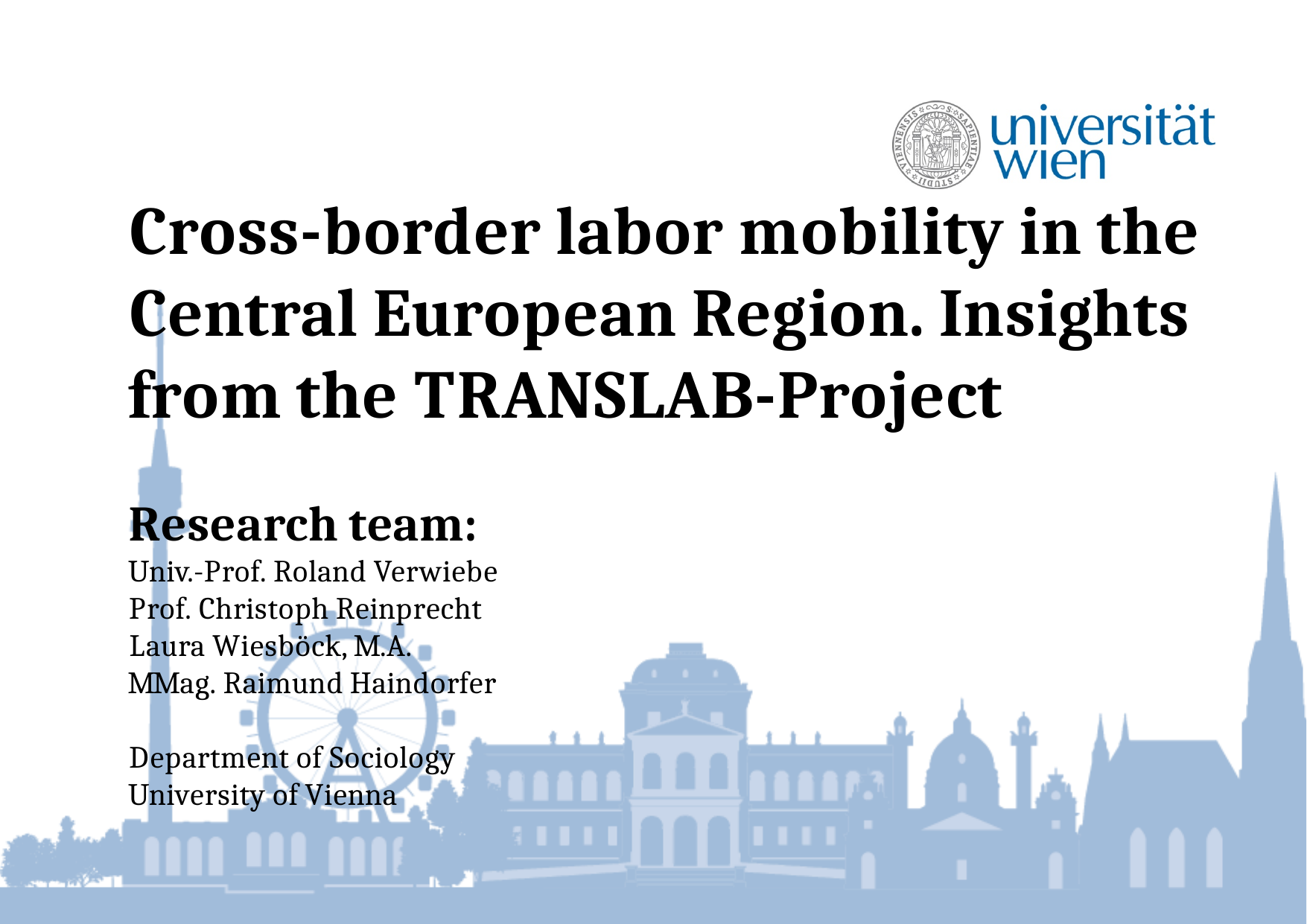

# Cross-border labor mobility in the Central European Region. Insights from the TRANSLAB-Project Research team: Univ.-Prof. Roland Verwiebe Prof. Christoph Reinprecht Laura Wiesböck, M.A. MMag. Raimund Haindorfer Department of Sociology University of Vienna